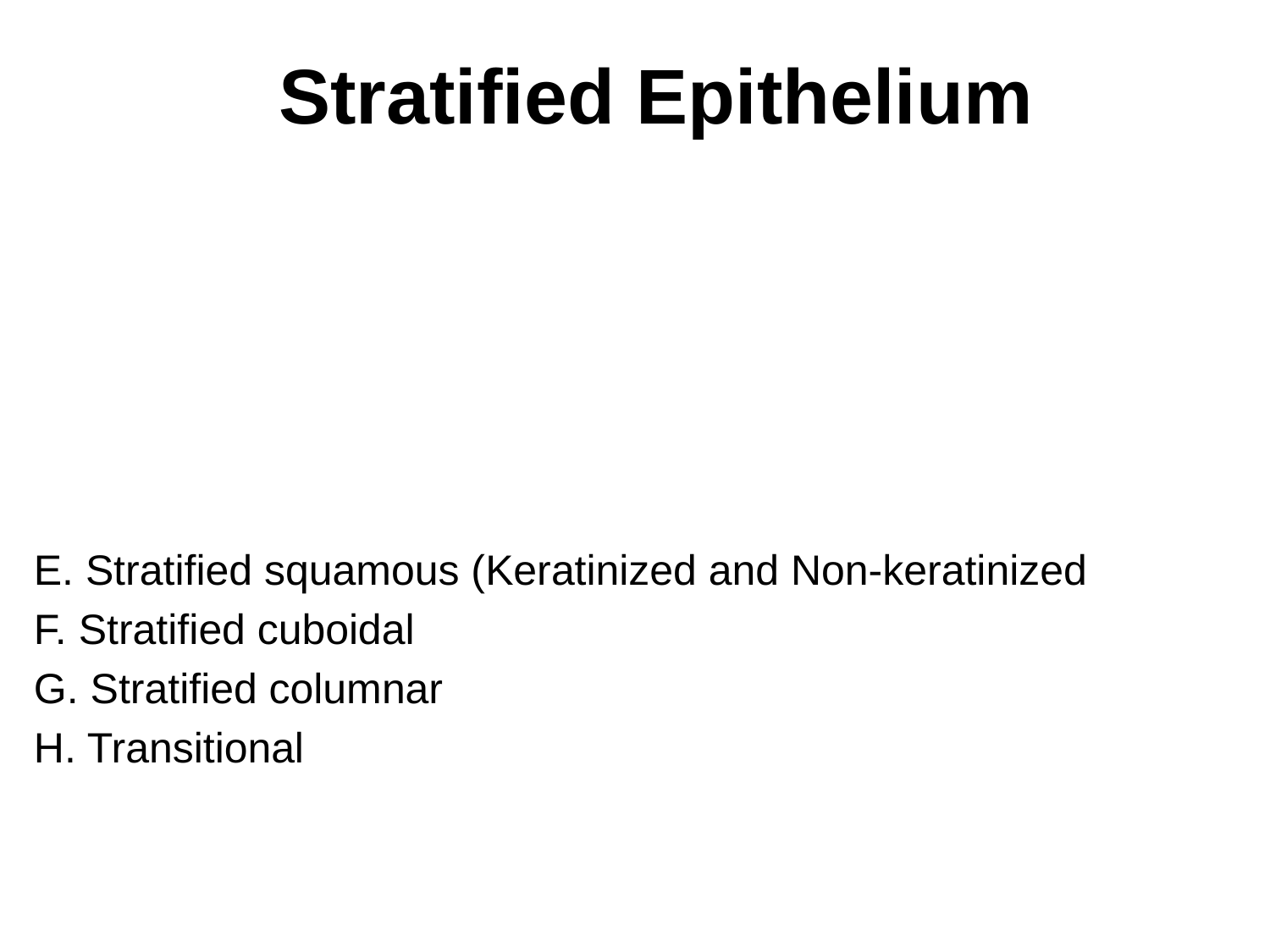

# Stratified Epithelium
E. Stratified squamous (Keratinized and Non-keratinized
F. Stratified cuboidal
G. Stratified columnar
H. Transitional